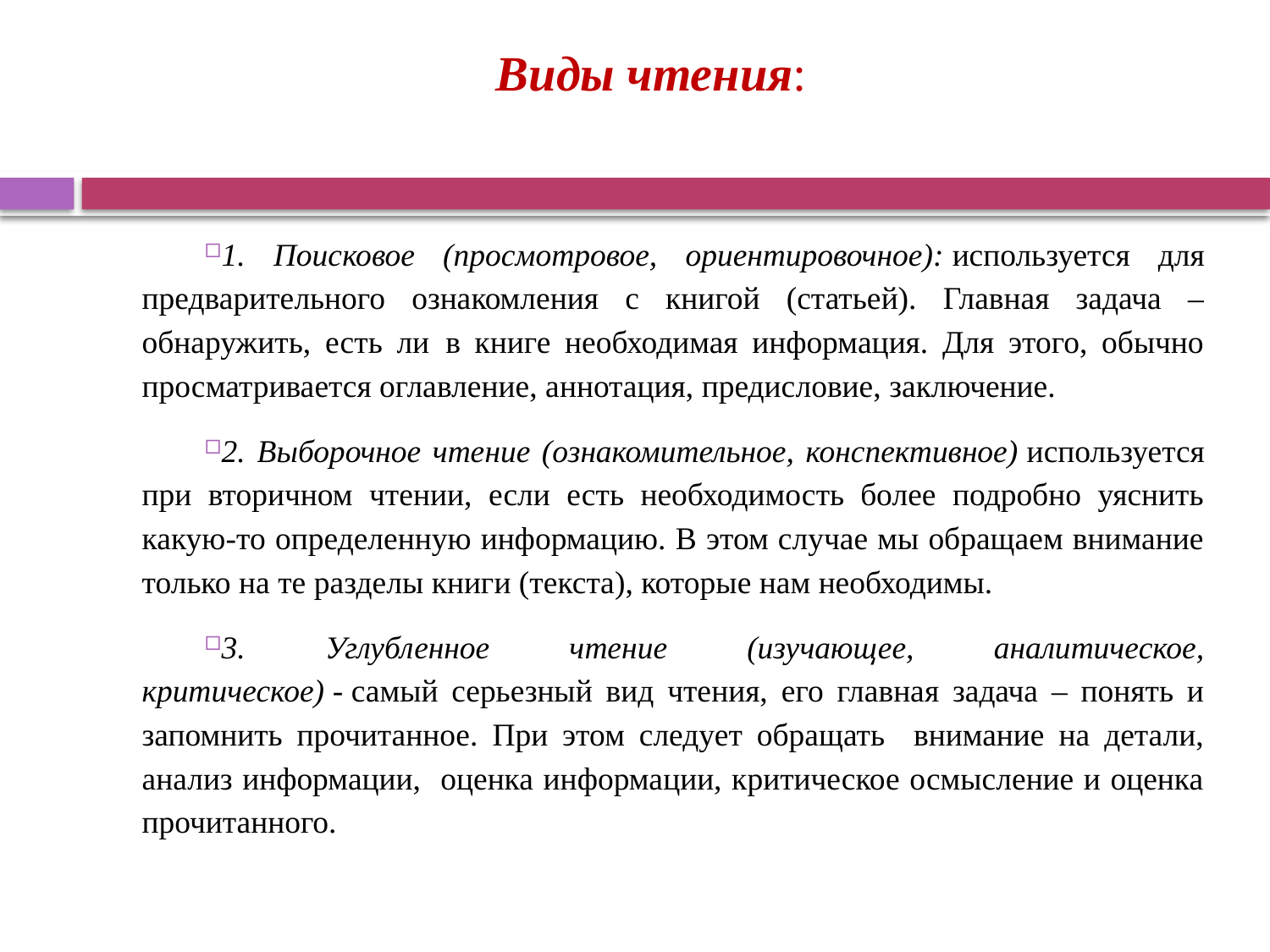

# Виды чтения:
1. Поисковое (просмотровое, ориентировочное): используется для предварительного ознакомления с книгой (статьей). Главная задача – обнаружить, есть ли  в книге необходимая информация. Для этого, обычно просматривается оглавление, аннотация, предисловие, заключение.
2. Выборочное чтение (ознакомительное, конспективное) используется при вторичном чтении, если есть необходимость  более подробно уяснить какую-то определенную информацию. В этом случае мы обращаем внимание только на те разделы книги (текста), которые нам необходимы.
3. Углубленное чтение (изучающее, аналитическое, критическое) - самый серьезный вид чтения, его главная задача – понять и запомнить прочитанное. При этом следует обращать  внимание на детали, анализ информации,  оценка информации, критическое осмысление и оценка прочитанного.